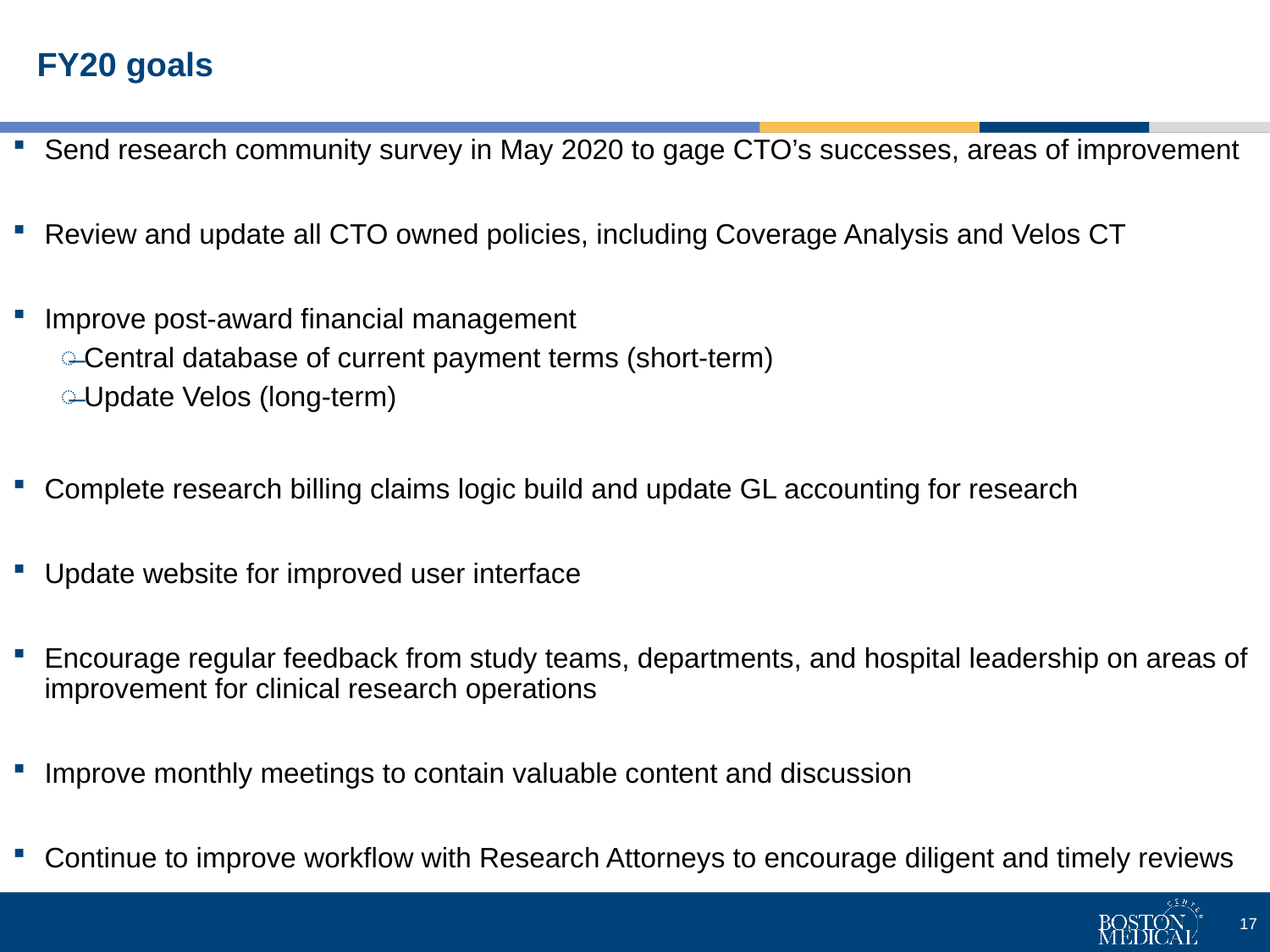

# FY20 goals
Send research community survey in May 2020 to gage CTO’s successes, areas of improvement

Review and update all CTO owned policies, including Coverage Analysis and Velos CT

Improve post-award financial management
Central database of current payment terms (short-term)
Update Velos (long-term)

Complete research billing claims logic build and update GL accounting for research

Update website for improved user interface

Encourage regular feedback from study teams, departments, and hospital leadership on areas of improvement for clinical research operations

Improve monthly meetings to contain valuable content and discussion

Continue to improve workflow with Research Attorneys to encourage diligent and timely reviews